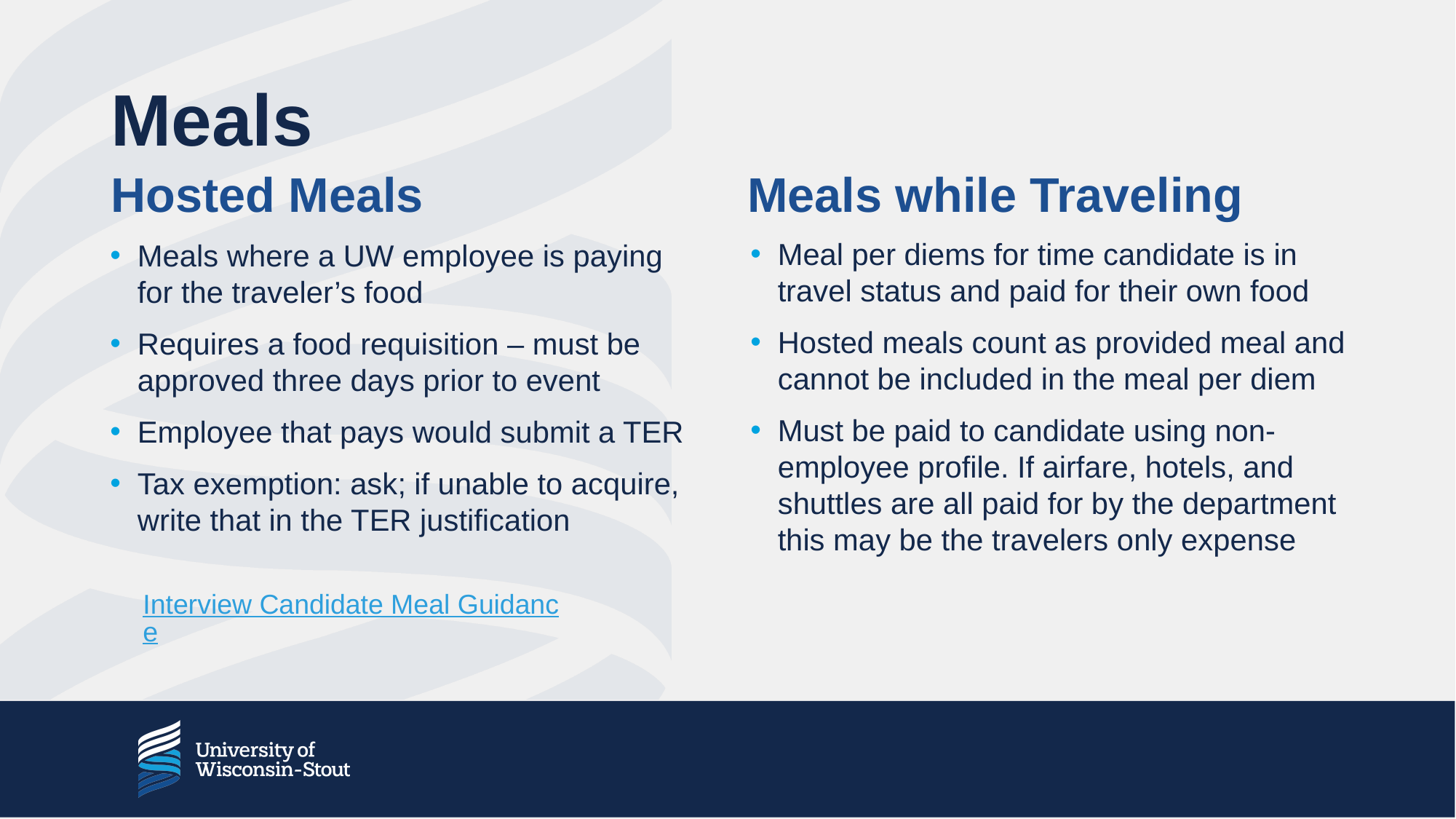

# Meals
Hosted Meals
Meals while Traveling
Meals where a UW employee is paying for the traveler’s food
Requires a food requisition – must be approved three days prior to event
Employee that pays would submit a TER
Tax exemption: ask; if unable to acquire, write that in the TER justification
Meal per diems for time candidate is in travel status and paid for their own food
Hosted meals count as provided meal and cannot be included in the meal per diem
Must be paid to candidate using non-employee profile. If airfare, hotels, and shuttles are all paid for by the department this may be the travelers only expense

Interview Candidate Meal Guidance